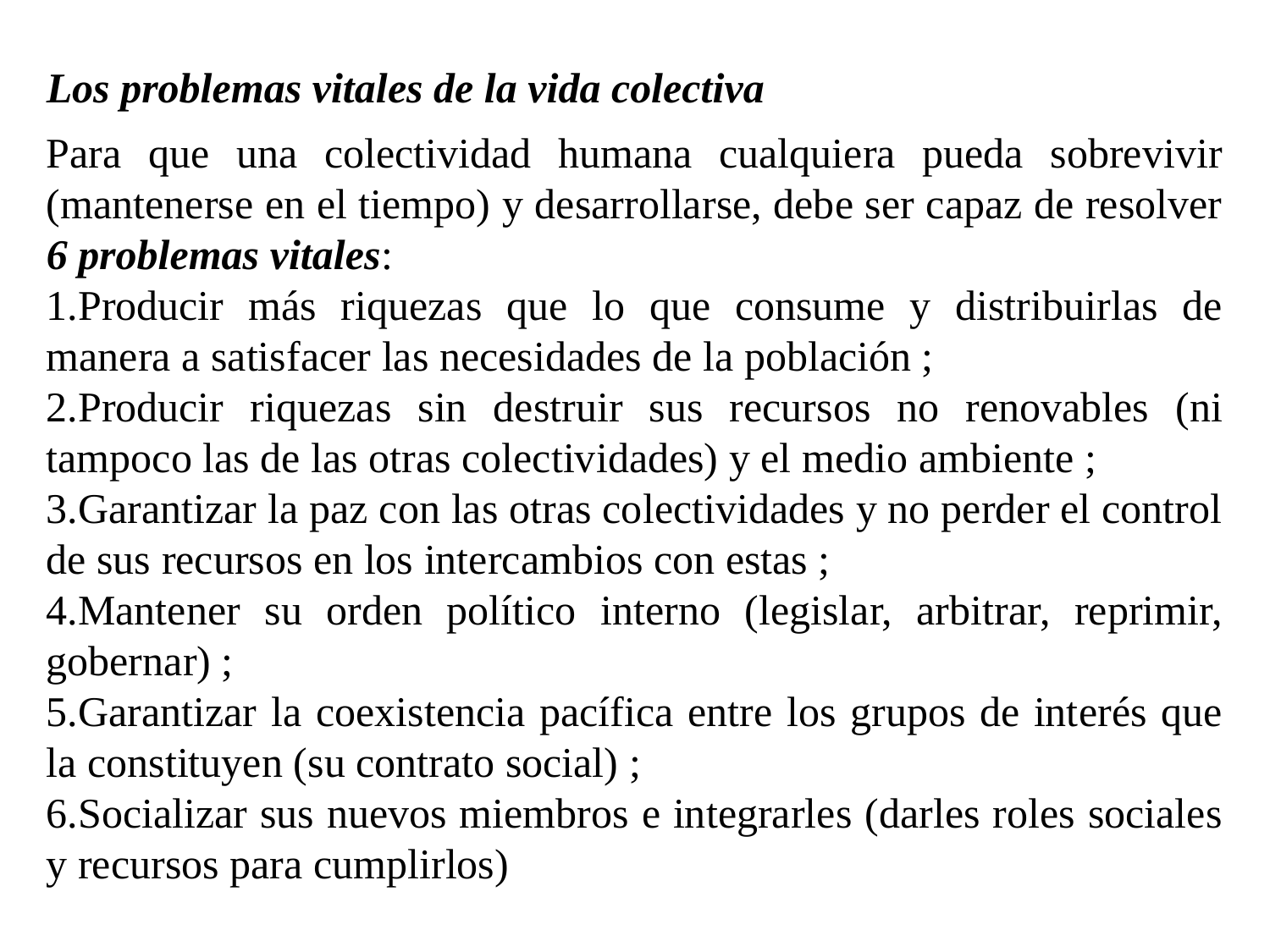

Los problemas vitales de la vida colectiva
Para que una colectividad humana cualquiera pueda sobrevivir (mantenerse en el tiempo) y desarrollarse, debe ser capaz de resolver 6 problemas vitales:
Producir más riquezas que lo que consume y distribuirlas de manera a satisfacer las necesidades de la población ;
Producir riquezas sin destruir sus recursos no renovables (ni tampoco las de las otras colectividades) y el medio ambiente ;
Garantizar la paz con las otras colectividades y no perder el control de sus recursos en los intercambios con estas ;
Mantener su orden político interno (legislar, arbitrar, reprimir, gobernar) ;
Garantizar la coexistencia pacífica entre los grupos de interés que la constituyen (su contrato social) ;
Socializar sus nuevos miembros e integrarles (darles roles sociales y recursos para cumplirlos)